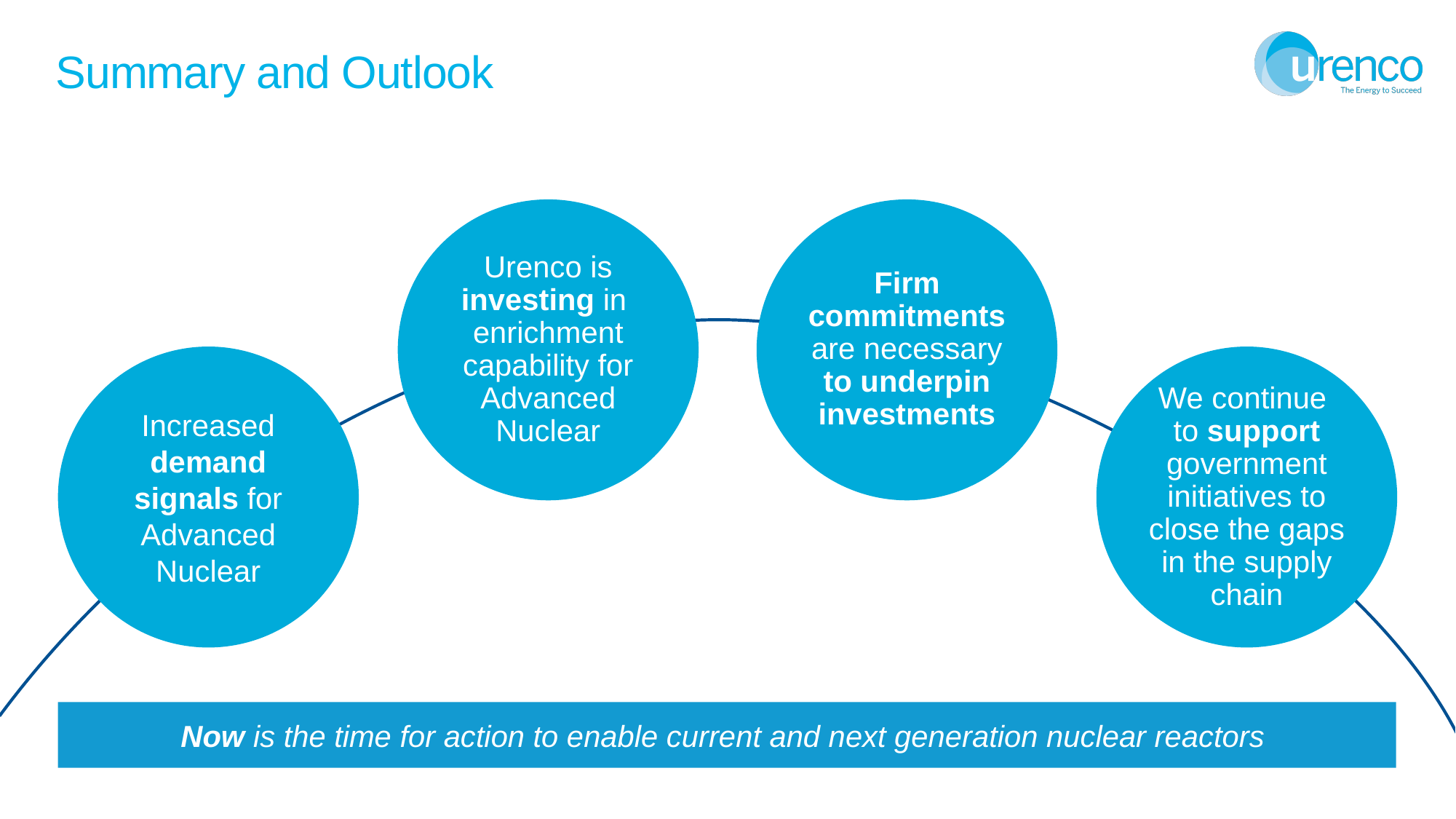

# Summary and Outlook
Urenco is investing in  enrichment capability for Advanced Nuclear
Firm commitments are necessary to underpin investments

Increased demand signals for Advanced Nuclear
We continue
to support government initiatives to close the gaps in the supply chain
Now is the time for action to enable current and next generation nuclear reactors